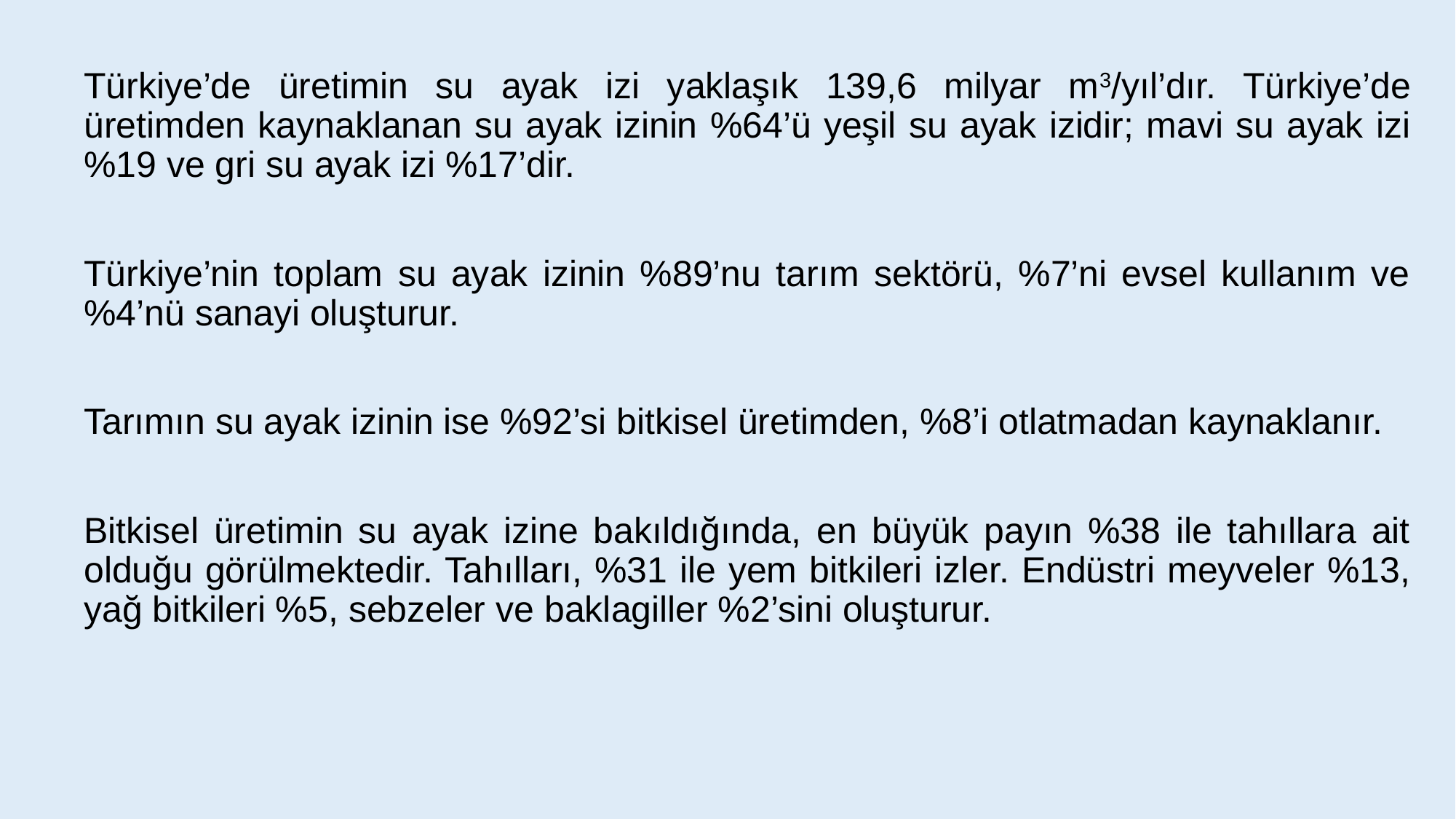

Türkiye’de üretimin su ayak izi yaklaşık 139,6 milyar m3/yıl’dır. Türkiye’de üretimden kaynaklanan su ayak izinin %64’ü yeşil su ayak izidir; mavi su ayak izi %19 ve gri su ayak izi %17’dir.

Türkiye’nin toplam su ayak izinin %89’nu tarım sektörü, %7’ni evsel kullanım ve %4’nü sanayi oluşturur.

Tarımın su ayak izinin ise %92’si bitkisel üretimden, %8’i otlatmadan kaynaklanır.

Bitkisel üretimin su ayak izine bakıldığında, en büyük payın %38 ile tahıllara ait olduğu görülmektedir. Tahılları, %31 ile yem bitkileri izler. Endüstri meyveler %13, yağ bitkileri %5, sebzeler ve baklagiller %2’sini oluşturur.